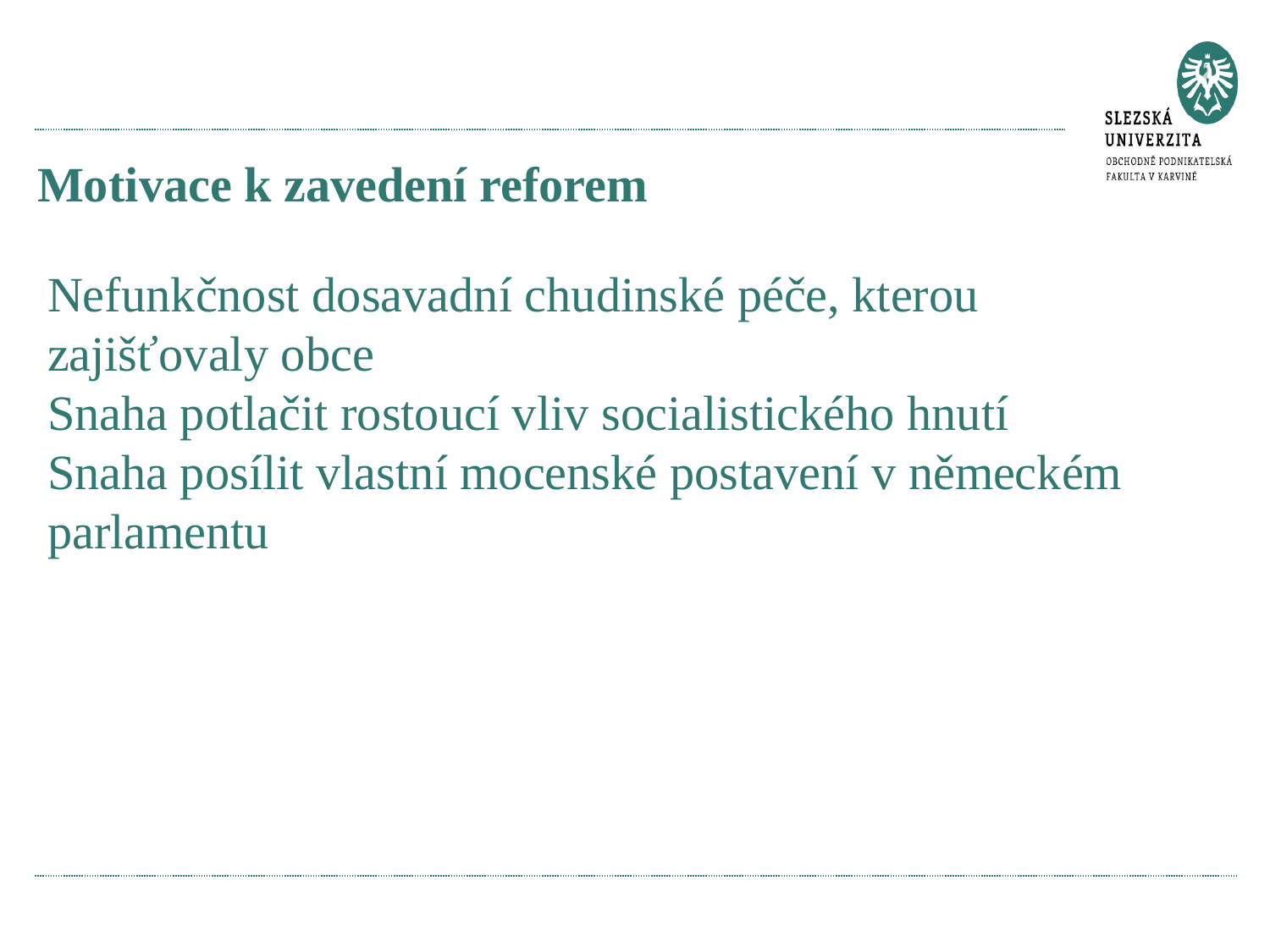

# Motivace k zavedení reforem
Nefunkčnost dosavadní chudinské péče, kterou zajišťovaly obce
Snaha potlačit rostoucí vliv socialistického hnutí
Snaha posílit vlastní mocenské postavení v německém parlamentu